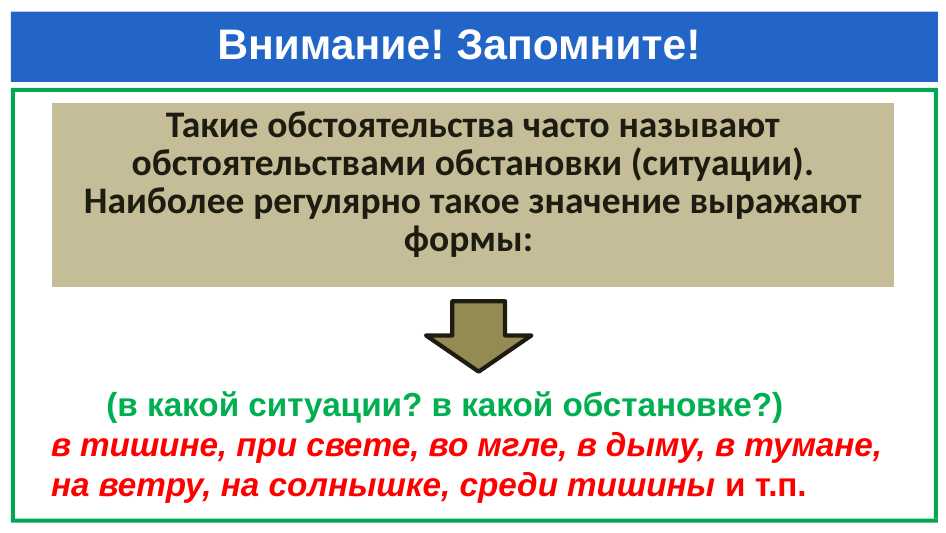

# Внимание! Запомните!
| Такие обстоятельства часто называют обстоятельствами обстановки (ситуации). Наиболее регулярно такое значение выражают формы: |
| --- |

      (в какой ситуации? в какой обстановке?)
в тишине, при свете, во мгле, в дыму, в тумане, на ветру, на солнышке, среди тишины и т.п.